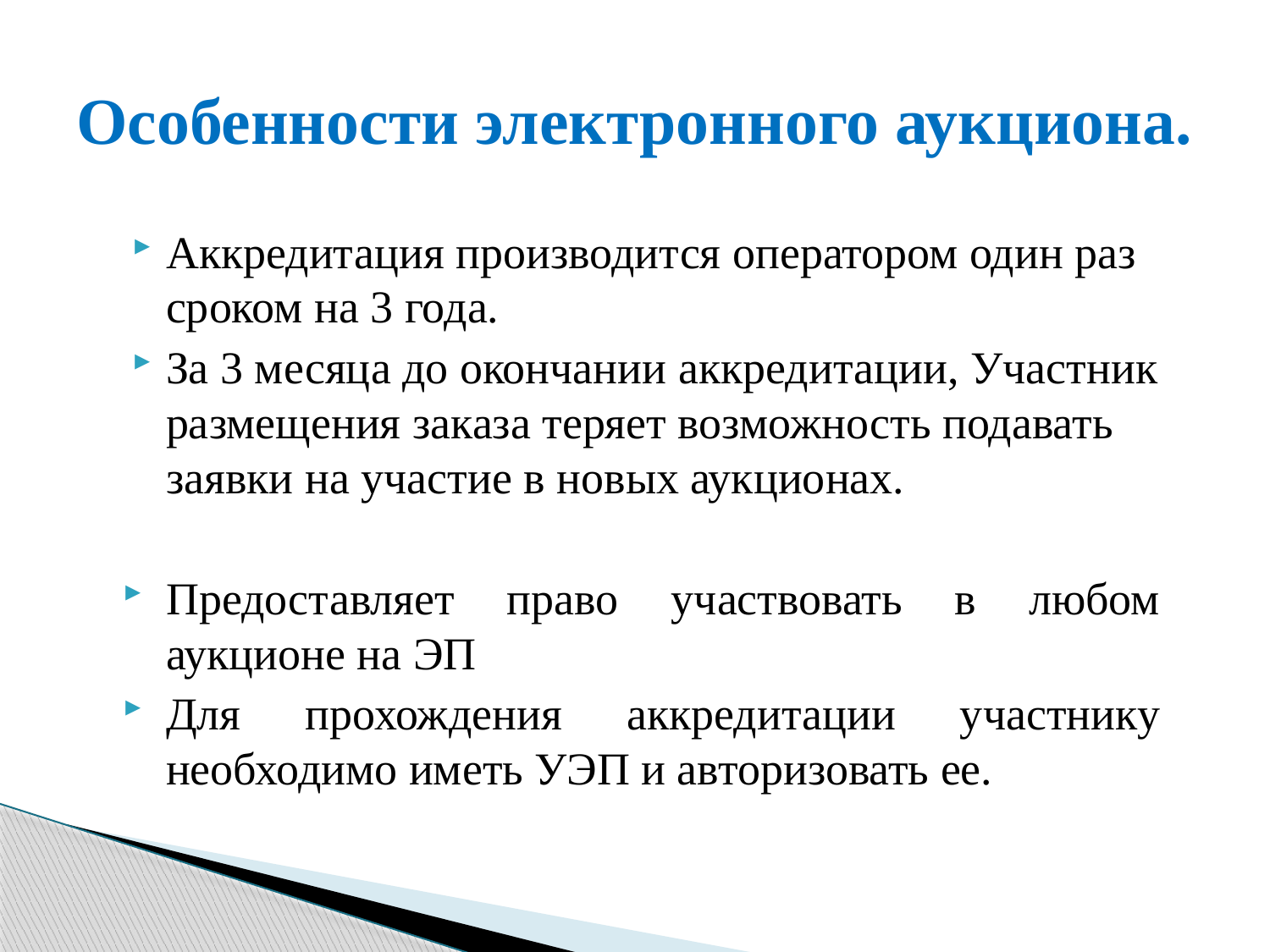

# Особенности электронного аукциона.
Аккредитация производится оператором один раз сроком на 3 года.
За 3 месяца до окончании аккредитации, Участник размещения заказа теряет возможность подавать заявки на участие в новых аукционах.

Предоставляет право участвовать в любом аукционе на ЭП
Для прохождения аккредитации участнику необходимо иметь УЭП и авторизовать ее.